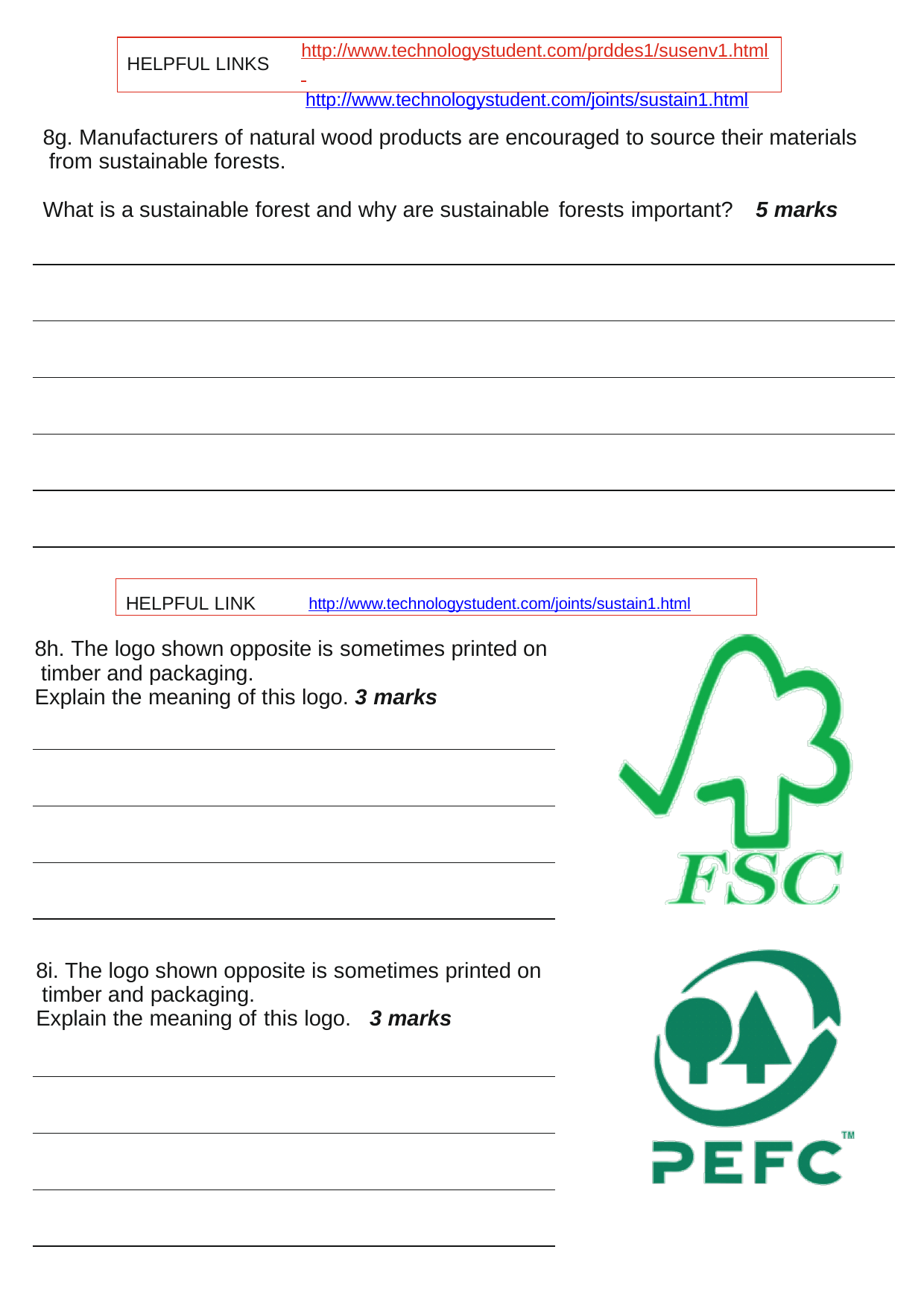

http://www.technologystudent.com/prddes1/susenv1.html  http://www.technologystudent.com/joints/sustain1.html

HELPFUL LINKS
8g. Manufacturers of natural wood products are encouraged to source their materials  from sustainable forests.
What is a sustainable forest and why are sustainable forests important?	5 marks

HELPFUL LINK	http://www.technologystudent.com/joints/sustain1.html

8h. The logo shown opposite is sometimes printed on  timber and packaging.
Explain the meaning of this logo. 3 marks

8i. The logo shown opposite is sometimes printed on  timber and packaging.
Explain the meaning of this logo.	3 marks